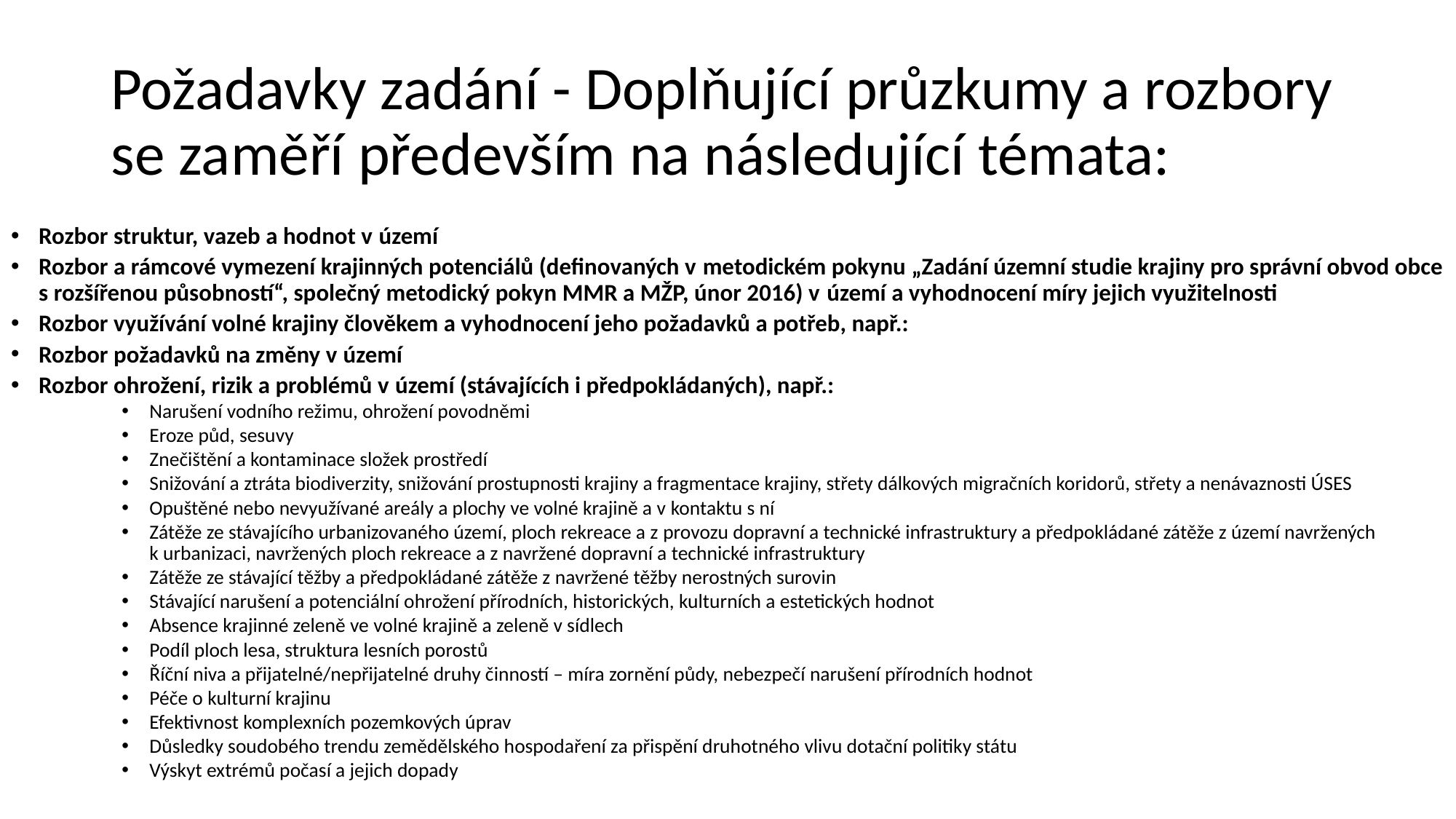

# Požadavky zadání - Doplňující průzkumy a rozbory se zaměří především na následující témata:
Rozbor struktur, vazeb a hodnot v území
Rozbor a rámcové vymezení krajinných potenciálů (definovaných v metodickém pokynu „Zadání územní studie krajiny pro správní obvod obce s rozšířenou působností“, společný metodický pokyn MMR a MŽP, únor 2016) v území a vyhodnocení míry jejich využitelnosti
Rozbor využívání volné krajiny člověkem a vyhodnocení jeho požadavků a potřeb, např.:
Rozbor požadavků na změny v území
Rozbor ohrožení, rizik a problémů v území (stávajících i předpokládaných), např.:
Narušení vodního režimu, ohrožení povodněmi
Eroze půd, sesuvy
Znečištění a kontaminace složek prostředí
Snižování a ztráta biodiverzity, snižování prostupnosti krajiny a fragmentace krajiny, střety dálkových migračních koridorů, střety a nenávaznosti ÚSES
Opuštěné nebo nevyužívané areály a plochy ve volné krajině a v kontaktu s ní
Zátěže ze stávajícího urbanizovaného území, ploch rekreace a z provozu dopravní a technické infrastruktury a předpokládané zátěže z území navržených k urbanizaci, navržených ploch rekreace a z navržené dopravní a technické infrastruktury
Zátěže ze stávající těžby a předpokládané zátěže z navržené těžby nerostných surovin
Stávající narušení a potenciální ohrožení přírodních, historických, kulturních a estetických hodnot
Absence krajinné zeleně ve volné krajině a zeleně v sídlech
Podíl ploch lesa, struktura lesních porostů
Říční niva a přijatelné/nepřijatelné druhy činností – míra zornění půdy, nebezpečí narušení přírodních hodnot
Péče o kulturní krajinu
Efektivnost komplexních pozemkových úprav
Důsledky soudobého trendu zemědělského hospodaření za přispění druhotného vlivu dotační politiky státu
Výskyt extrémů počasí a jejich dopady